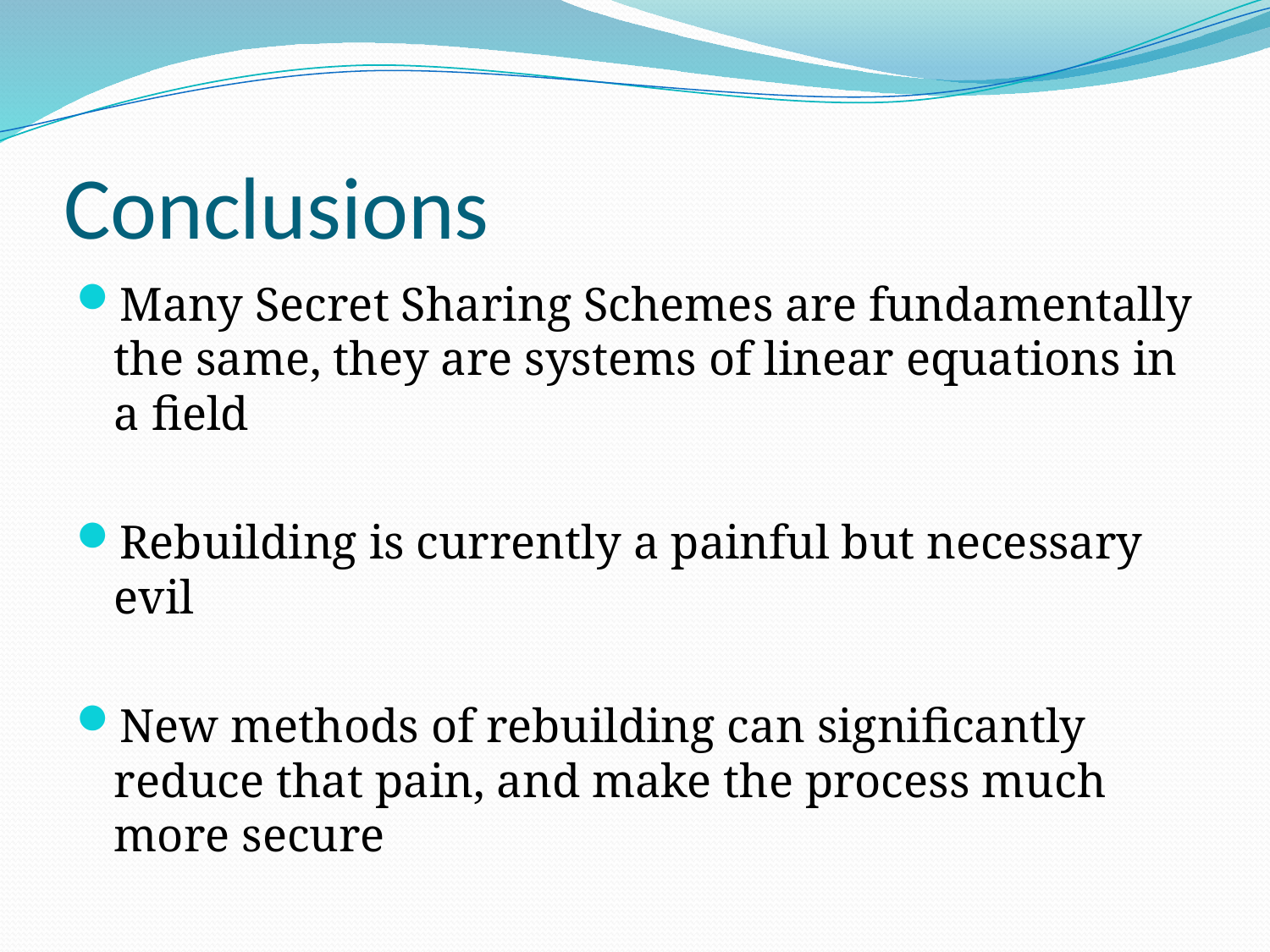

# Conclusions
Many Secret Sharing Schemes are fundamentally the same, they are systems of linear equations in a field

Rebuilding is currently a painful but necessary evil

New methods of rebuilding can significantly reduce that pain, and make the process much more secure